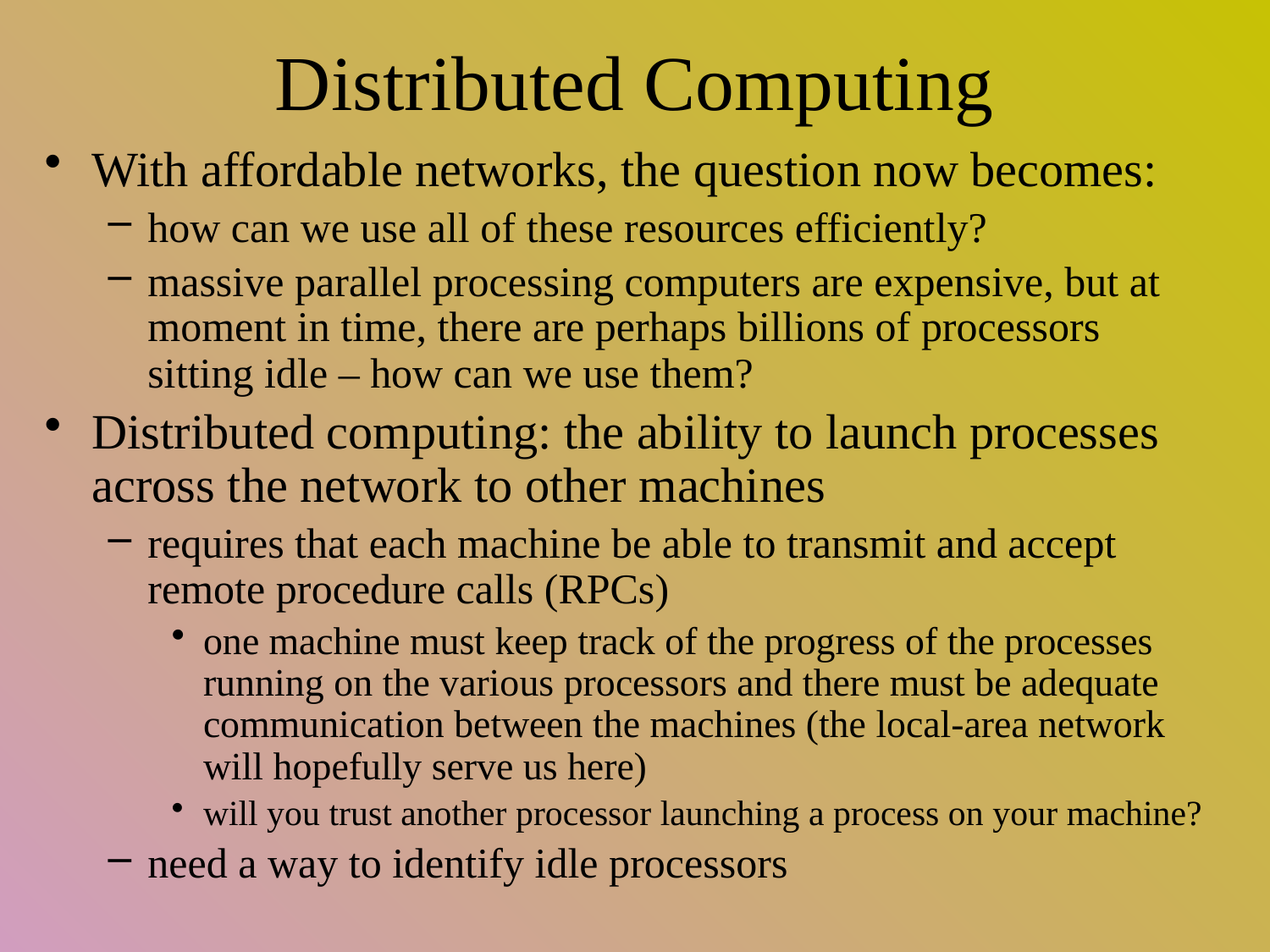

# Distributed Computing
With affordable networks, the question now becomes:
how can we use all of these resources efficiently?
massive parallel processing computers are expensive, but at moment in time, there are perhaps billions of processors sitting idle – how can we use them?
Distributed computing: the ability to launch processes across the network to other machines
requires that each machine be able to transmit and accept remote procedure calls (RPCs)
one machine must keep track of the progress of the processes running on the various processors and there must be adequate communication between the machines (the local-area network will hopefully serve us here)
will you trust another processor launching a process on your machine?
need a way to identify idle processors